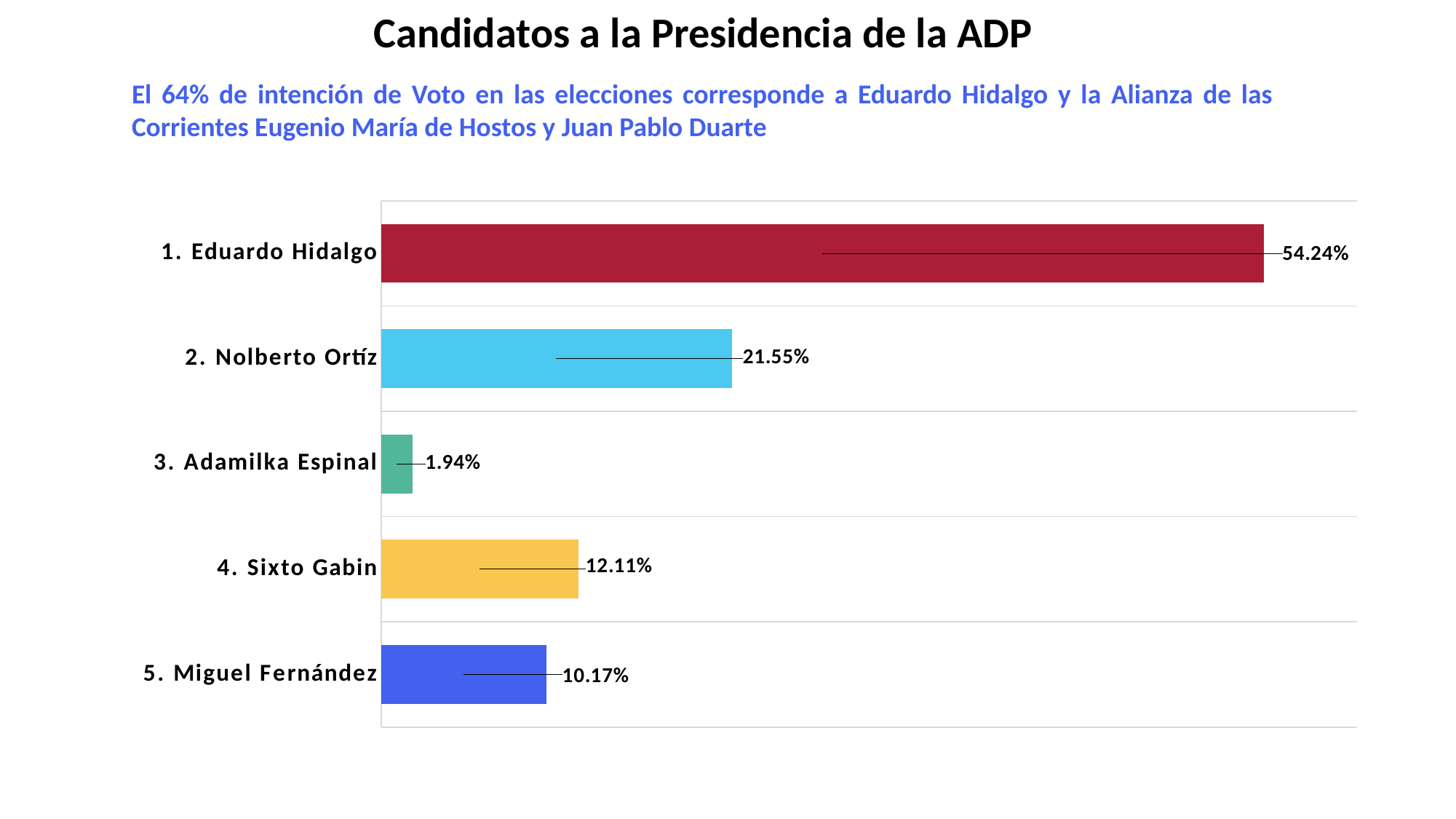

Candidatos a la Presidencia de la ADP

El 64% de intención de Voto en las elecciones corresponde a Eduardo Hidalgo y la Alianza de las Corrientes Eugenio María de Hostos y Juan Pablo Duarte

### Chart

| Category | Votos |
|---|---|
| 5. Miguel Fernández | 0.1016949152542373 |
| 4. Sixto Gabin | 0.12106537530266344 |
| 3. Adamilka Espinal | 0.01937046004842615 |
| 2. Nolberto Ortíz | 0.21549636803874092 |
| 1. Eduardo Hidalgo | 0.5423728813559322 |